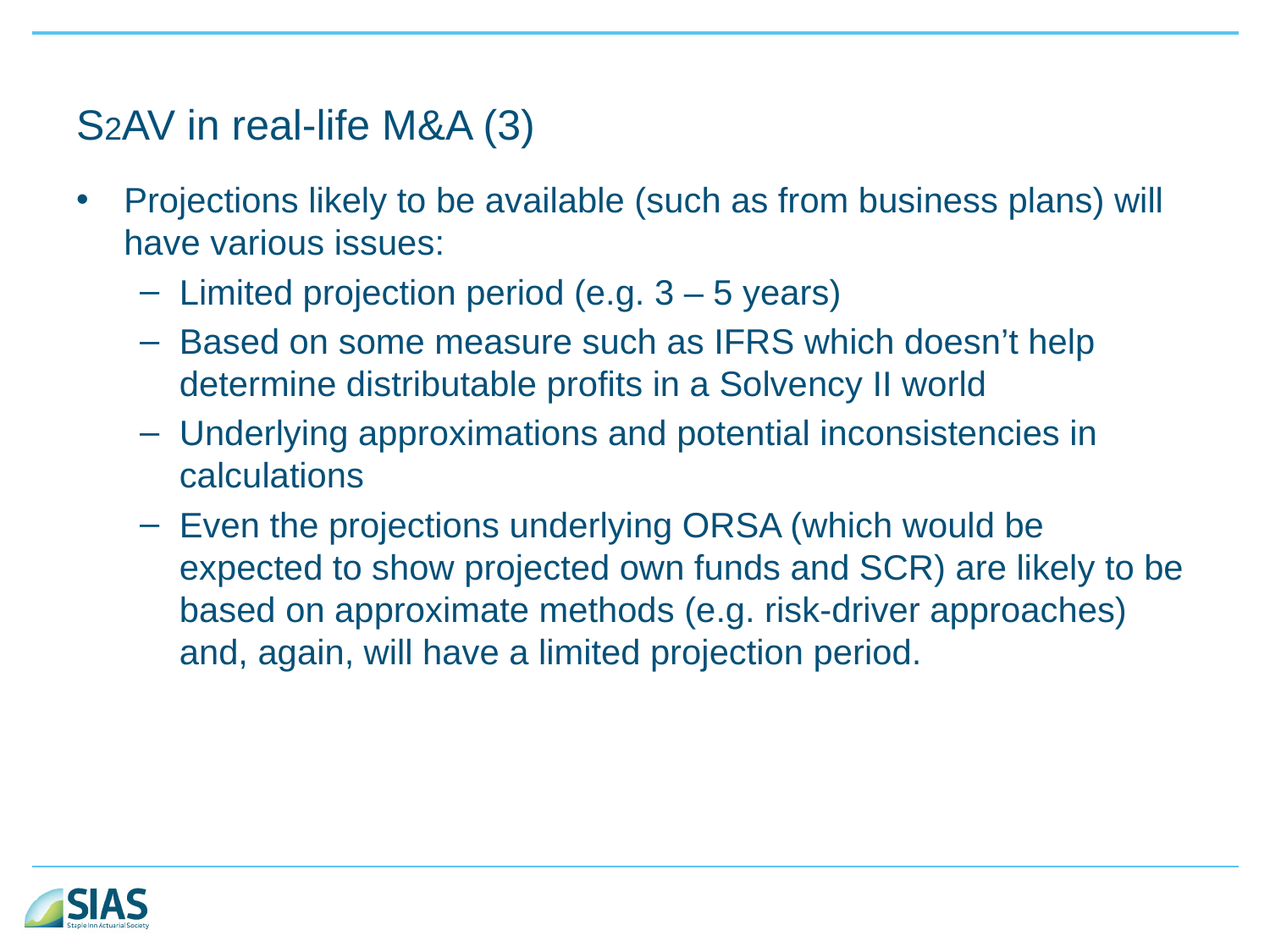

# S2AV in real-life M&A (3)

Projections likely to be available (such as from business plans) will have various issues:
Limited projection period (e.g. 3 – 5 years)
Based on some measure such as IFRS which doesn’t help determine distributable profits in a Solvency II world
Underlying approximations and potential inconsistencies in calculations
Even the projections underlying ORSA (which would be expected to show projected own funds and SCR) are likely to be based on approximate methods (e.g. risk-driver approaches) and, again, will have a limited projection period.